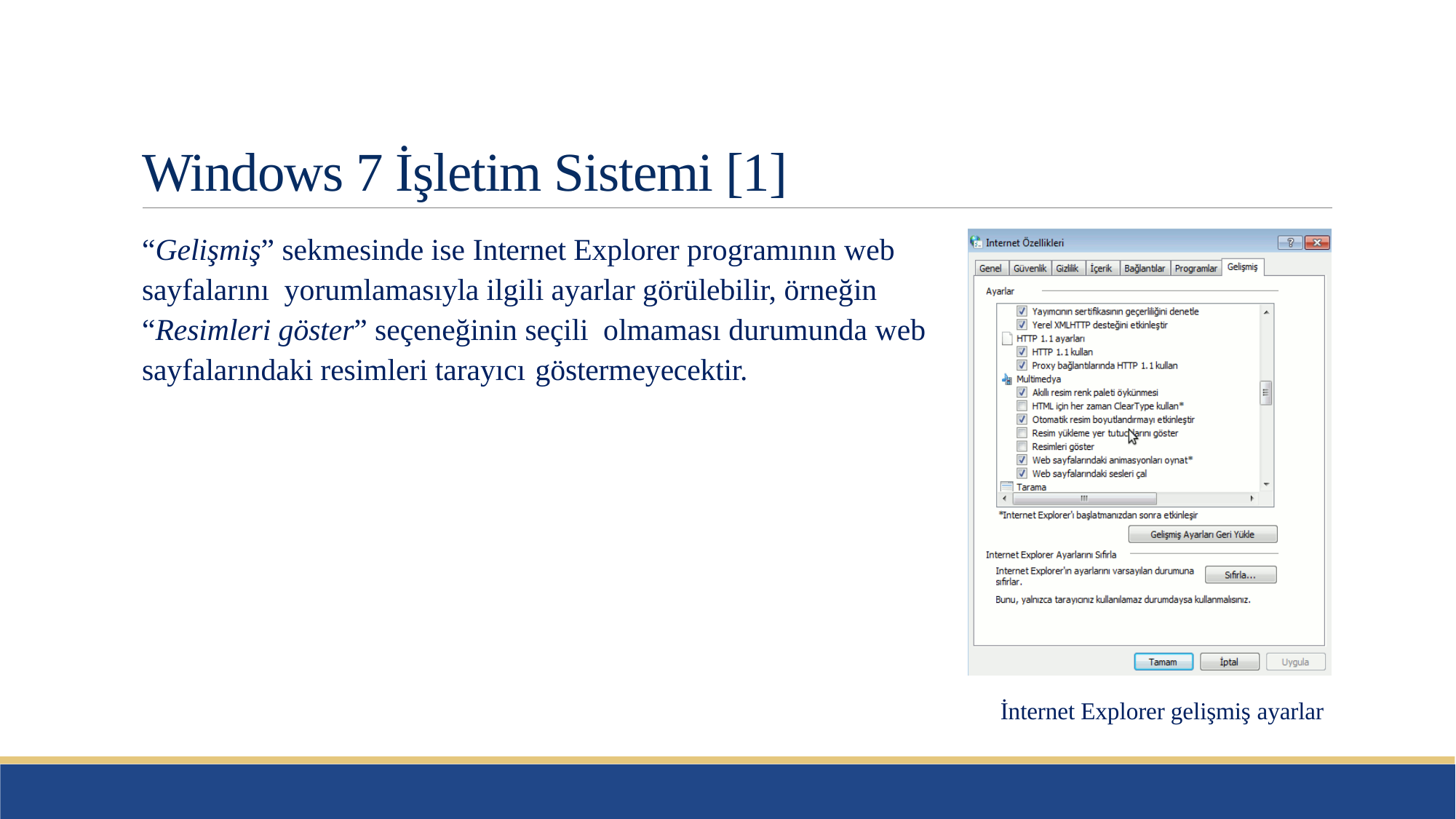

# Windows 7 İşletim Sistemi [1]
“Gelişmiş” sekmesinde ise Internet Explorer programının web sayfalarını  yorumlamasıyla ilgili ayarlar görülebilir, örneğin “Resimleri göster” seçeneğinin seçili  olmaması durumunda web sayfalarındaki resimleri tarayıcı göstermeyecektir.

İnternet Explorer gelişmiş ayarlar